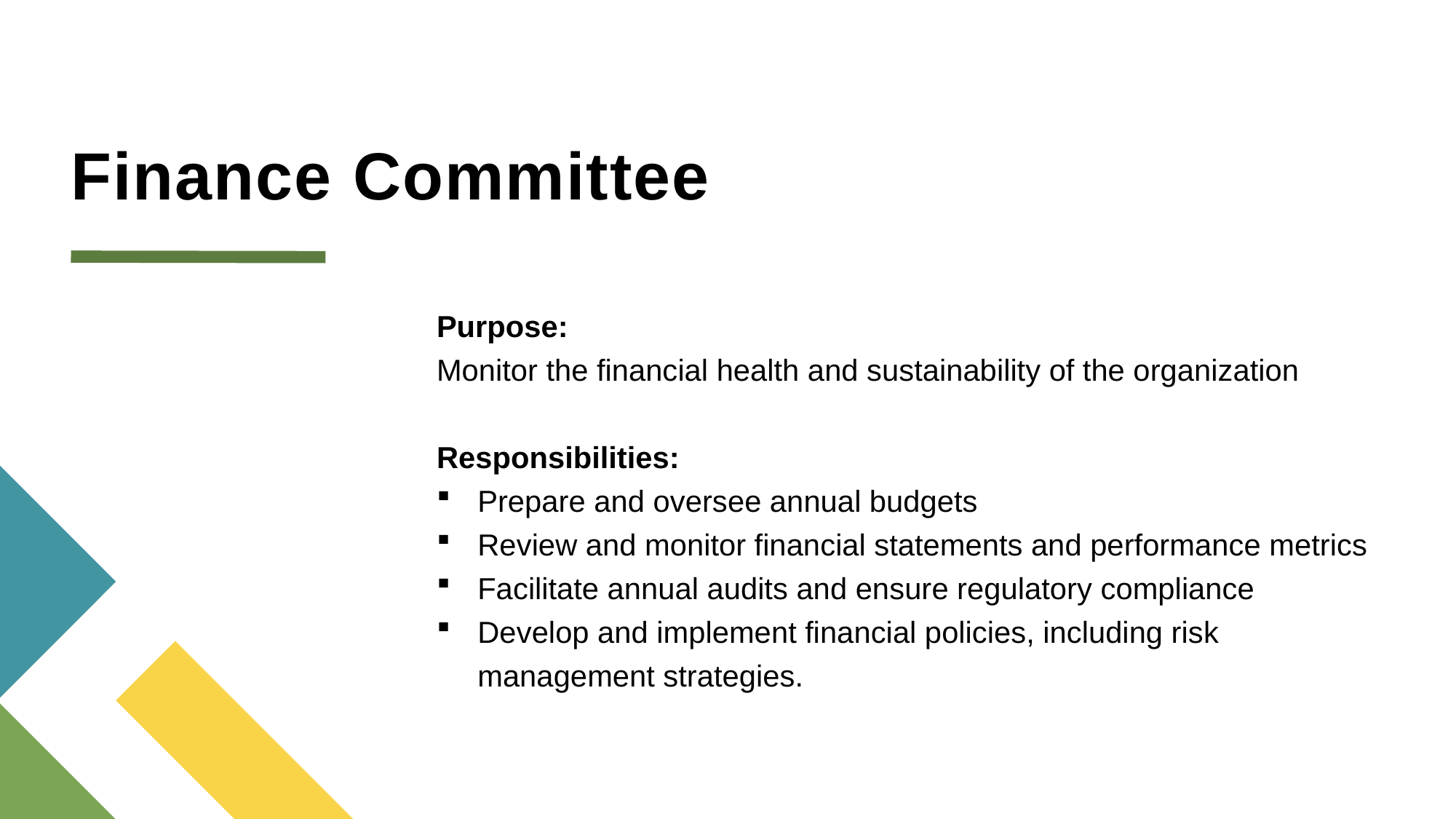

# Finance Committee
Purpose:
Monitor the financial health and sustainability of the organization

Responsibilities:
Prepare and oversee annual budgets
Review and monitor financial statements and performance metrics
Facilitate annual audits and ensure regulatory compliance
Develop and implement financial policies, including risk management strategies.